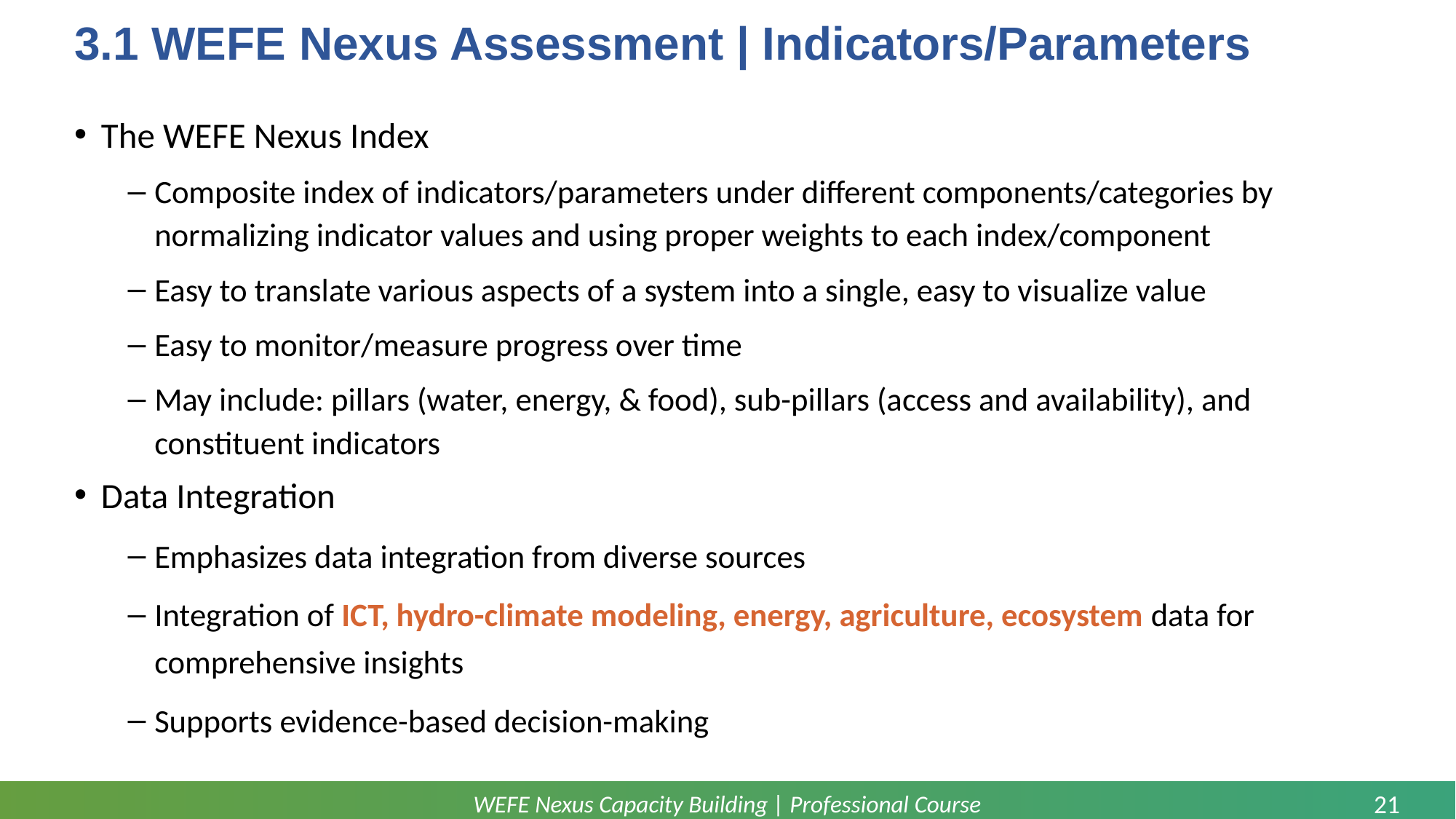

# 3.1 WEFE Nexus Assessment | Indicators/Parameters
The WEFE Nexus Index
Composite index of indicators/parameters under different components/categories by normalizing indicator values and using proper weights to each index/component
Easy to translate various aspects of a system into a single, easy to visualize value
Easy to monitor/measure progress over time
May include: pillars (water, energy, & food), sub-pillars (access and availability), and constituent indicators
Data Integration
Emphasizes data integration from diverse sources
Integration of ICT, hydro-climate modeling, energy, agriculture, ecosystem data for comprehensive insights
Supports evidence-based decision-making